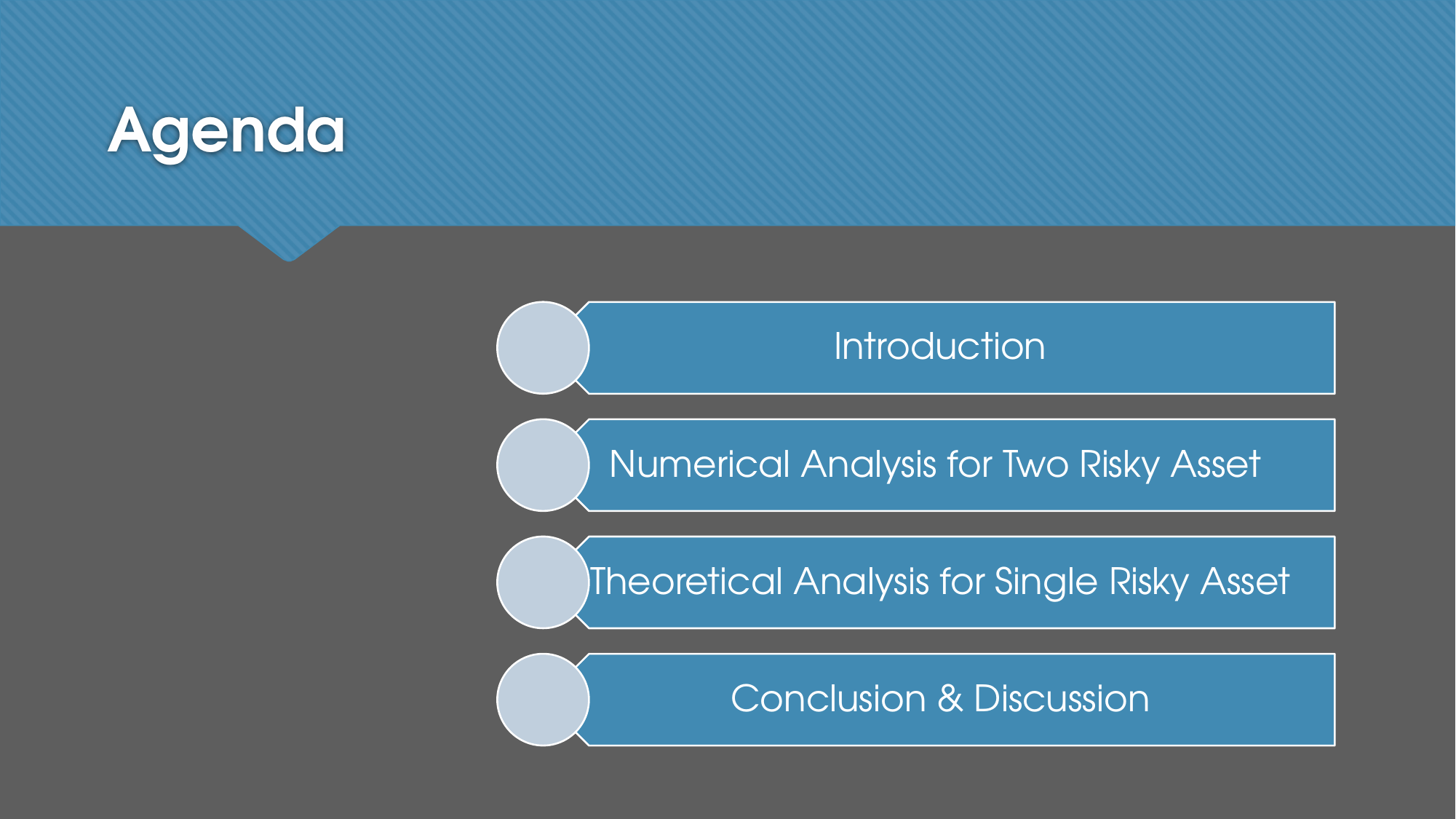

# Agenda
Introduction
Numerical Analysis for Two Risky Asset
Theoretical Analysis for Single Risky Asset
Conclusion & Discussion